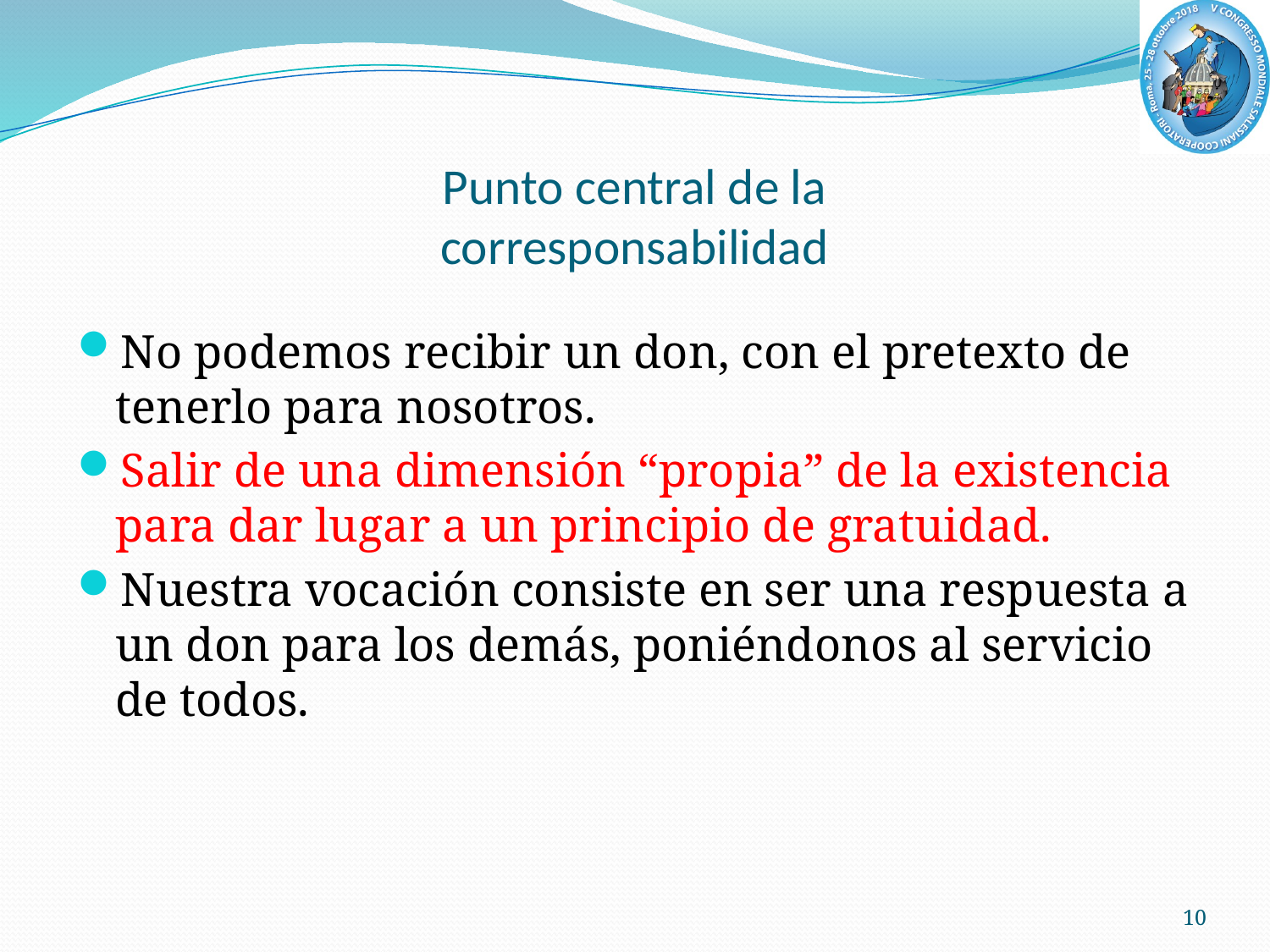

# Punto central de la corresponsabilidad
No podemos recibir un don, con el pretexto de tenerlo para nosotros.
Salir de una dimensión “propia” de la existencia para dar lugar a un principio de gratuidad.
Nuestra vocación consiste en ser una respuesta a un don para los demás, poniéndonos al servicio de todos.

10